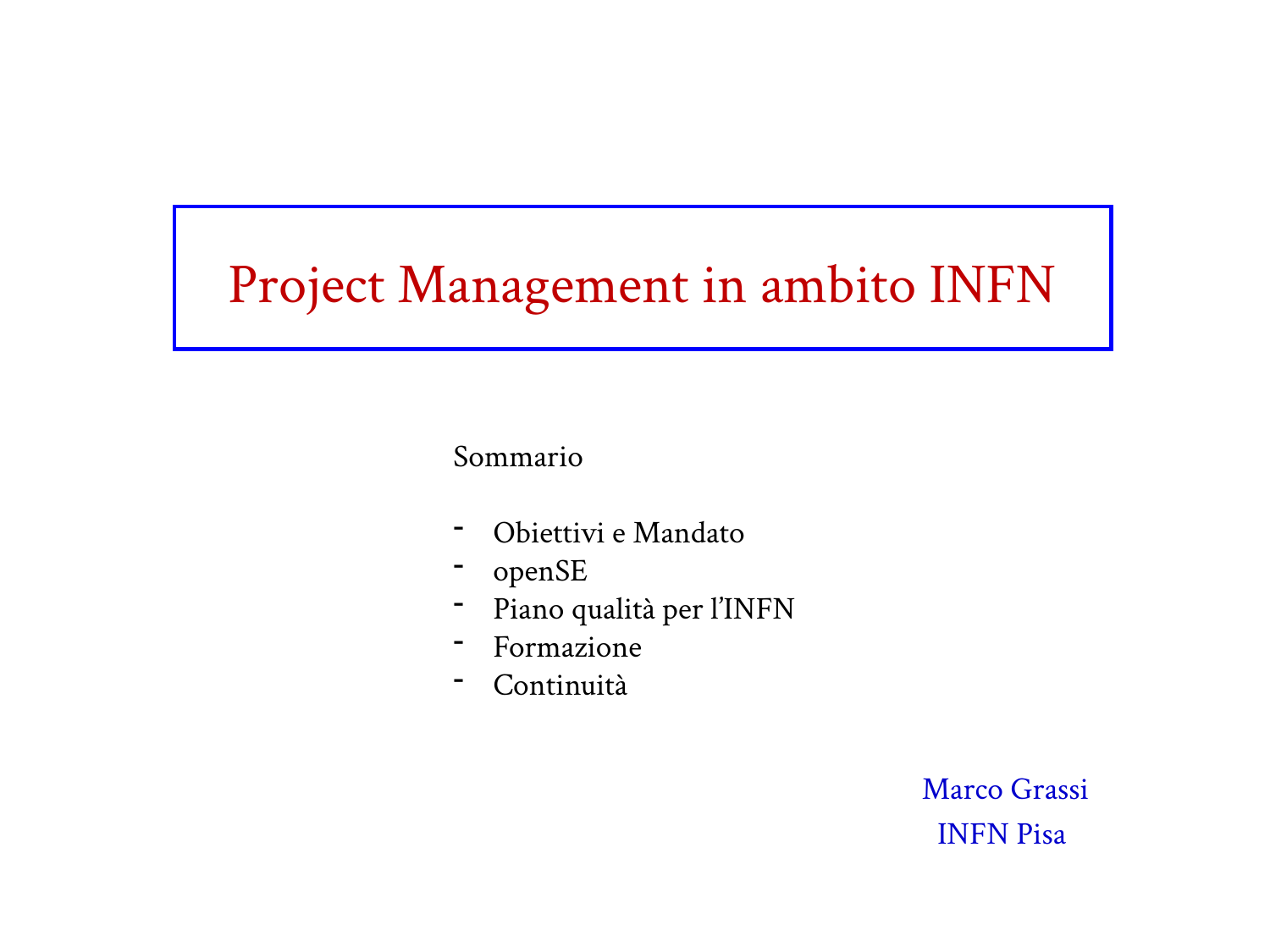

# Project Management in ambito INFN
Sommario

Obiettivi e Mandato
openSE
Piano qualità per l’INFN
Formazione
Continuità

Marco Grassi
INFN Pisa